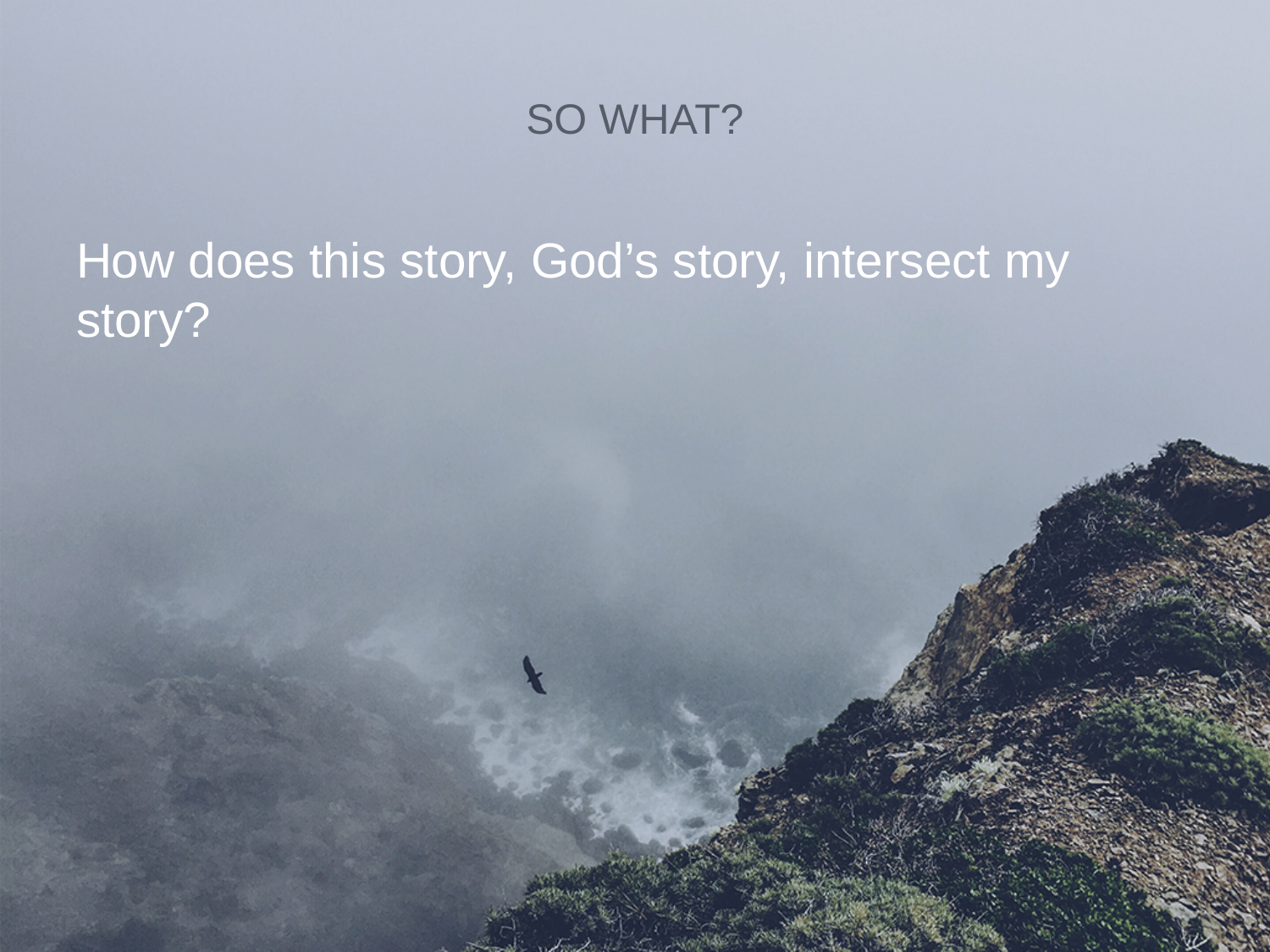

# SO WHAT?
How does this story, God’s story, intersect my story?